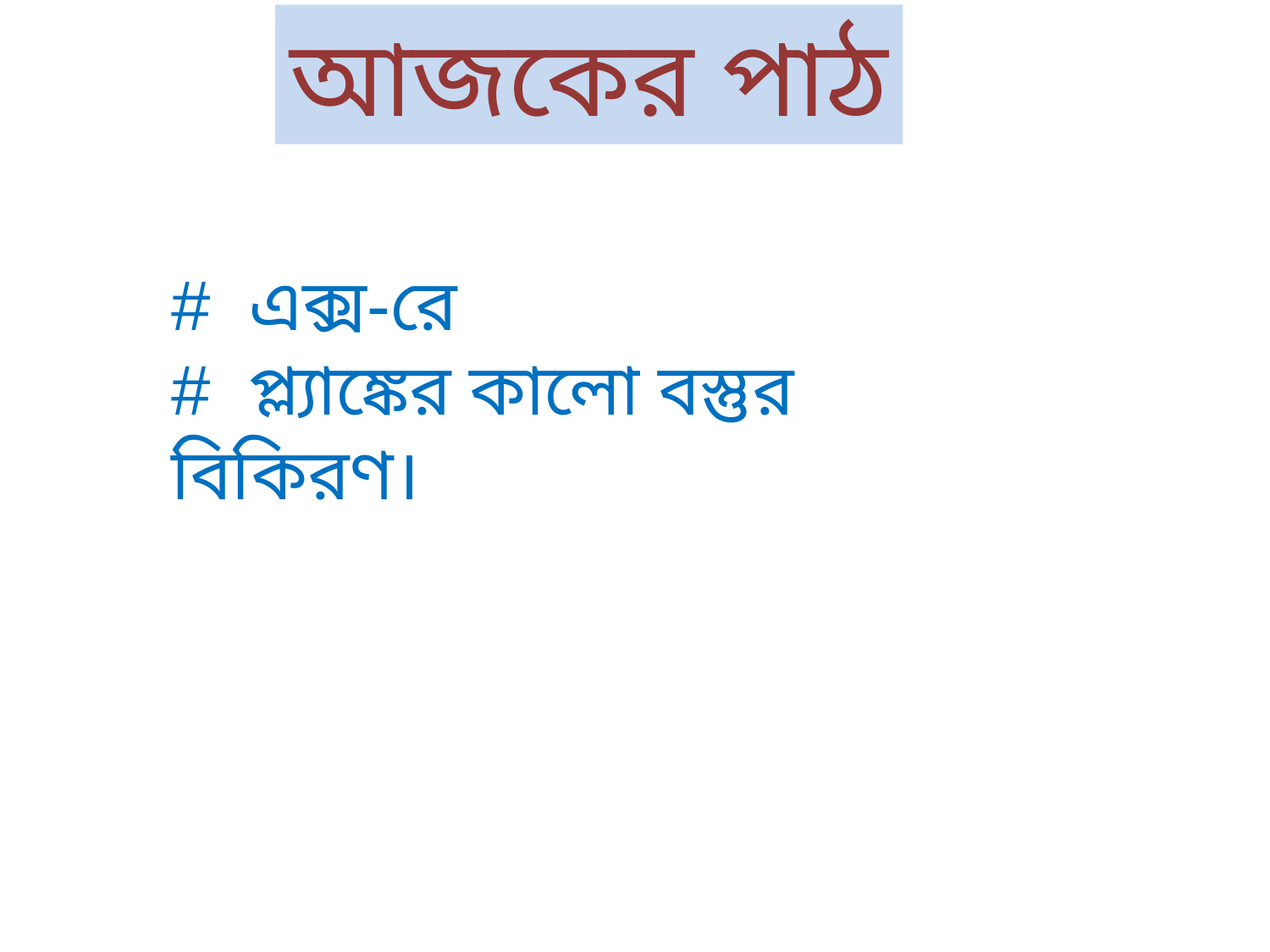

আজকের পাঠ
#  এক্স-রে
#  প্ল্যাঙ্কের কালো বস্তুর বিকিরণ।